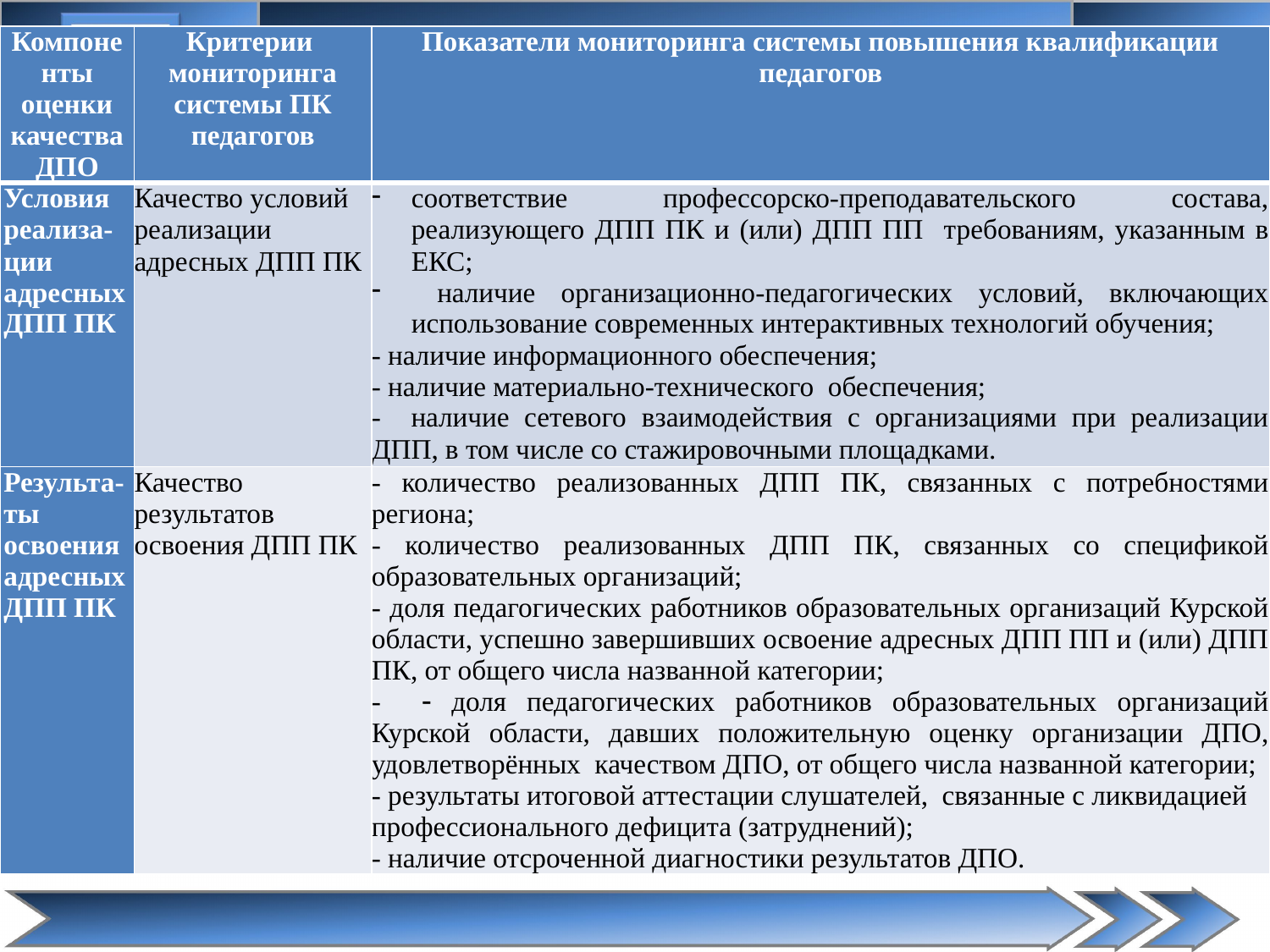

| Компоненты оценки качества ДПО | Критерии мониторинга системы ПК педагогов | Показатели мониторинга системы повышения квалификации педагогов |
| --- | --- | --- |
| Условия реализа-ции адресных ДПП ПК | Качество условий реализации адресных ДПП ПК | соответствие профессорско-преподавательского состава, реализующего ДПП ПК и (или) ДПП ПП требованиям, указанным в ЕКС; наличие организационно-педагогических условий, включающих использование современных интерактивных технологий обучения; - наличие информационного обеспечения; - наличие материально-технического обеспечения; - наличие сетевого взаимодействия с организациями при реализации ДПП, в том числе со стажировочными площадками. |
| Результа-ты освоения адресных ДПП ПК | Качество результатов освоения ДПП ПК | - количество реализованных ДПП ПК, связанных с потребностями региона; - количество реализованных ДПП ПК, связанных со спецификой образовательных организаций; - доля педагогических работников образовательных организаций Курской области, успешно завершивших освоение адресных ДПП ПП и (или) ДПП ПК, от общего числа названной категории; - − доля педагогических работников образовательных организаций Курской области, давших положительную оценку организации ДПО, удовлетворённых качеством ДПО, от общего числа названной категории; - результаты итоговой аттестации слушателей, связанные с ликвидацией профессионального дефицита (затруднений); - наличие отсроченной диагностики результатов ДПО. |
#